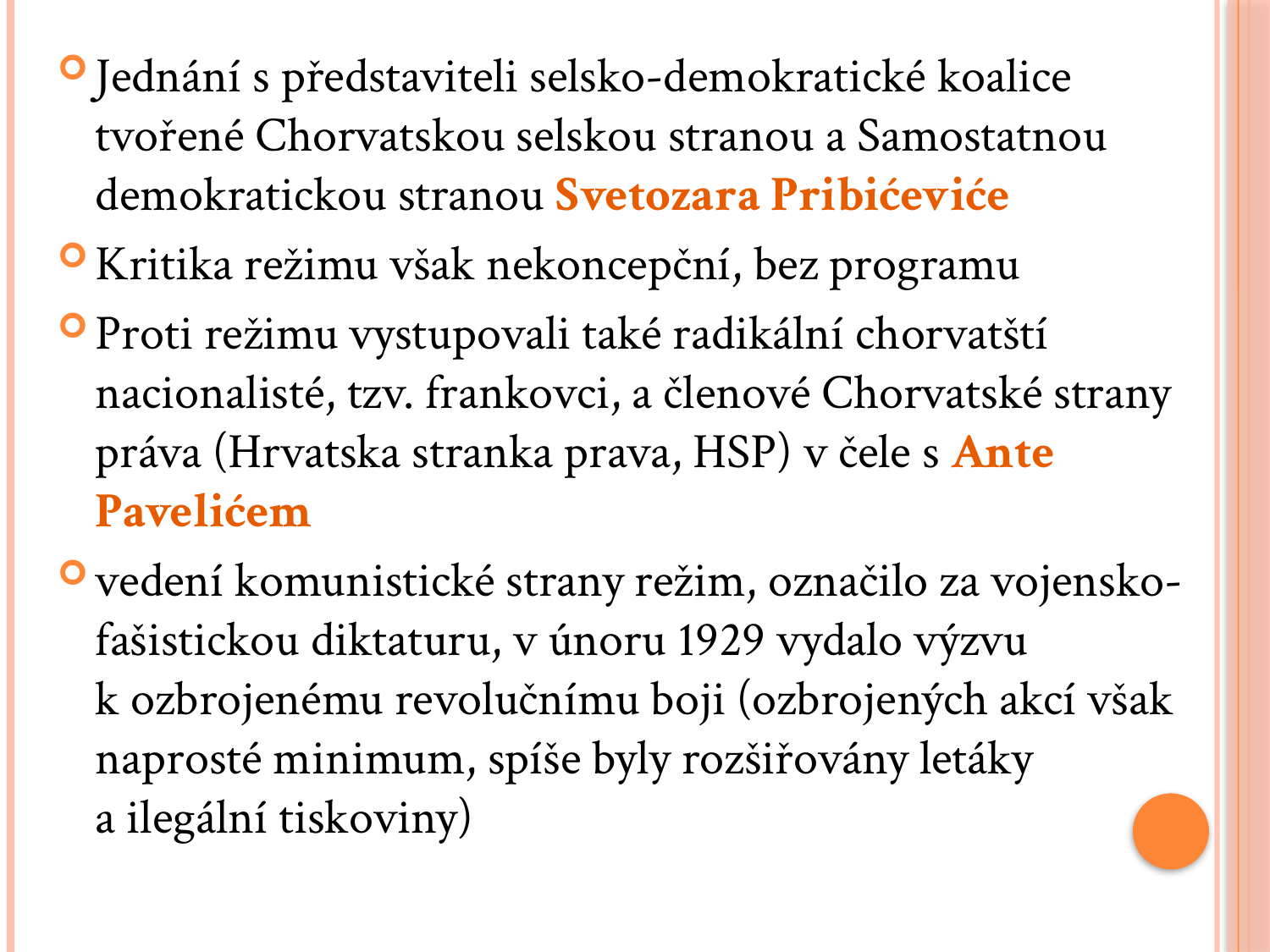

Jednání s představiteli selsko-demokratické koalice tvořené Chorvatskou selskou stranou a Samostatnou demokratickou stranou Svetozara Pribićeviće
Kritika režimu však nekoncepční, bez programu
Proti režimu vystupovali také radikální chorvatští nacionalisté, tzv. frankovci, a členové Chorvatské strany práva (Hrvatska stranka prava, HSP) v čele s Ante Pavelićem
vedení komunistické strany režim, označilo za vojensko-fašistickou diktaturu, v únoru 1929 vydalo výzvu k ozbrojenému revolučnímu boji (ozbrojených akcí však naprosté minimum, spíše byly rozšiřovány letáky a ilegální tiskoviny)